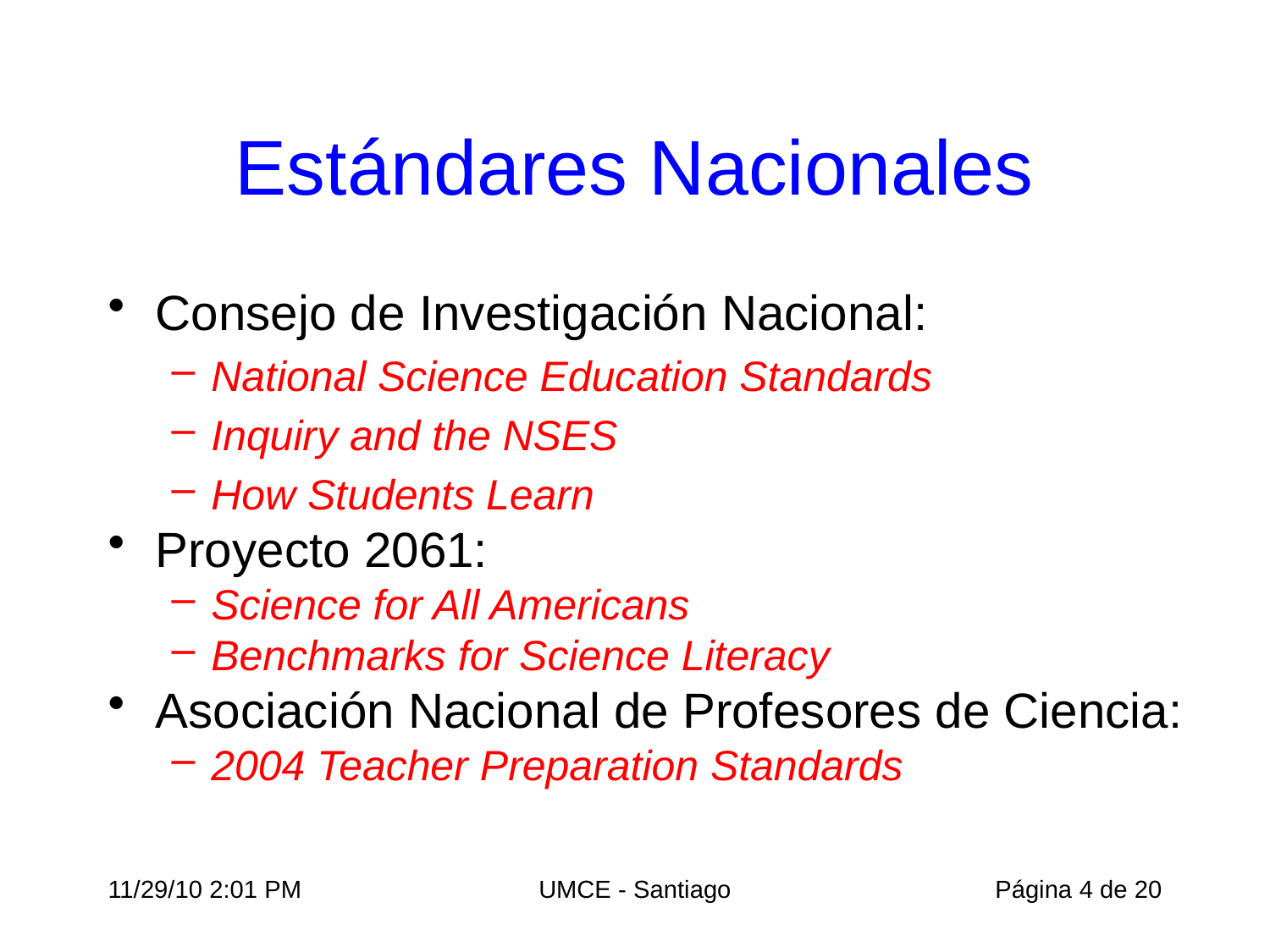

# Estándares Nacionales
Consejo de Investigación Nacional:
National Science Education Standards
Inquiry and the NSES
How Students Learn
Proyecto 2061:
Science for All Americans
Benchmarks for Science Literacy
Asociación Nacional de Profesores de Ciencia:
2004 Teacher Preparation Standards
11/29/10 2:01 PM
UMCE - Santiago
Página 4 de 20